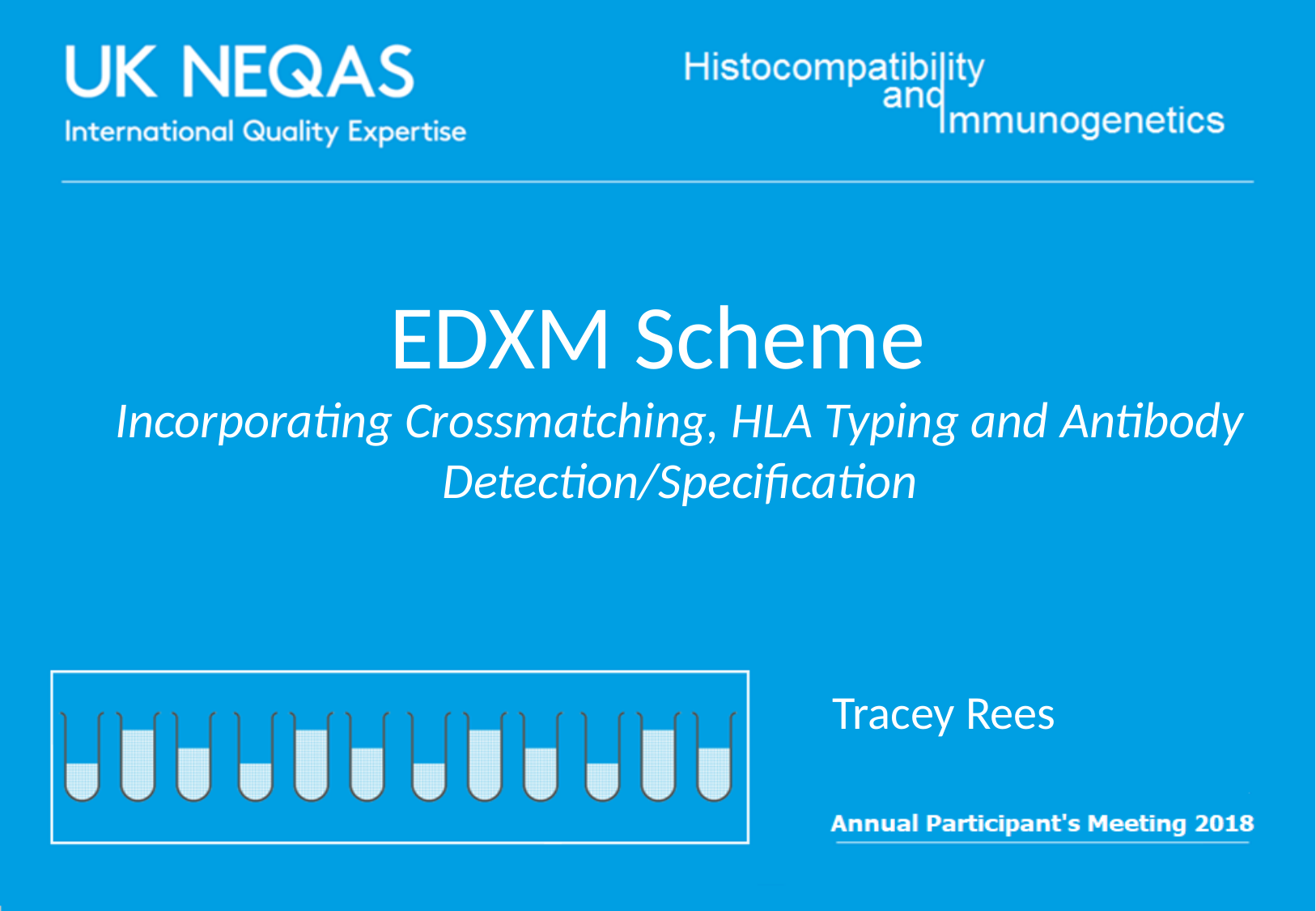

EDXM Scheme
Incorporating Crossmatching, HLA Typing and Antibody Detection/Specification

Tracey Rees